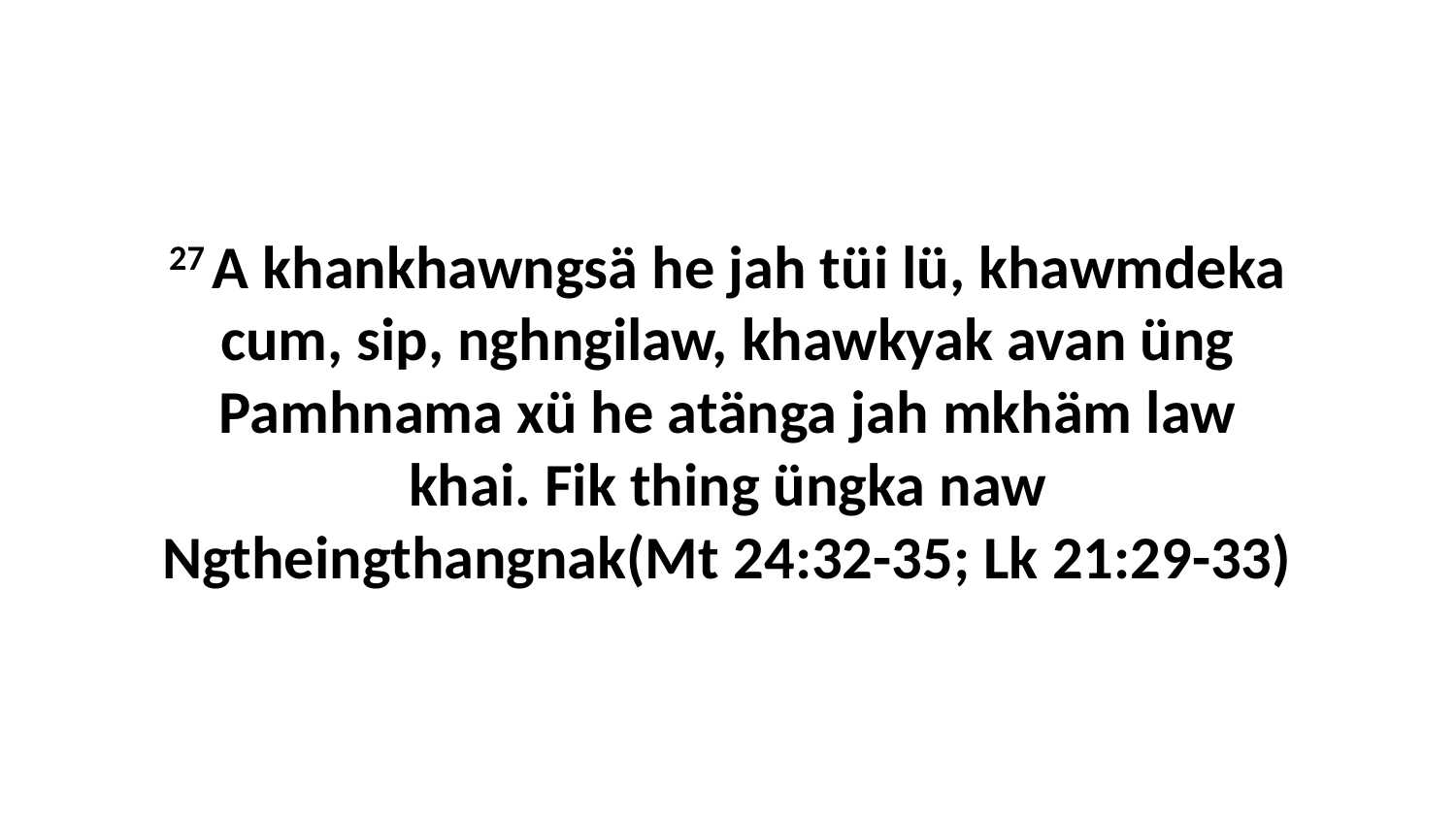

27 A khankhawngsä he jah tüi lü, khawmdeka cum, sip, nghngilaw, khawkyak avan üng Pamhnama xü he atänga jah mkhäm law khai. Fik thing üngka naw Ngtheingthangnak(Mt 24:32-35; Lk 21:29-33)